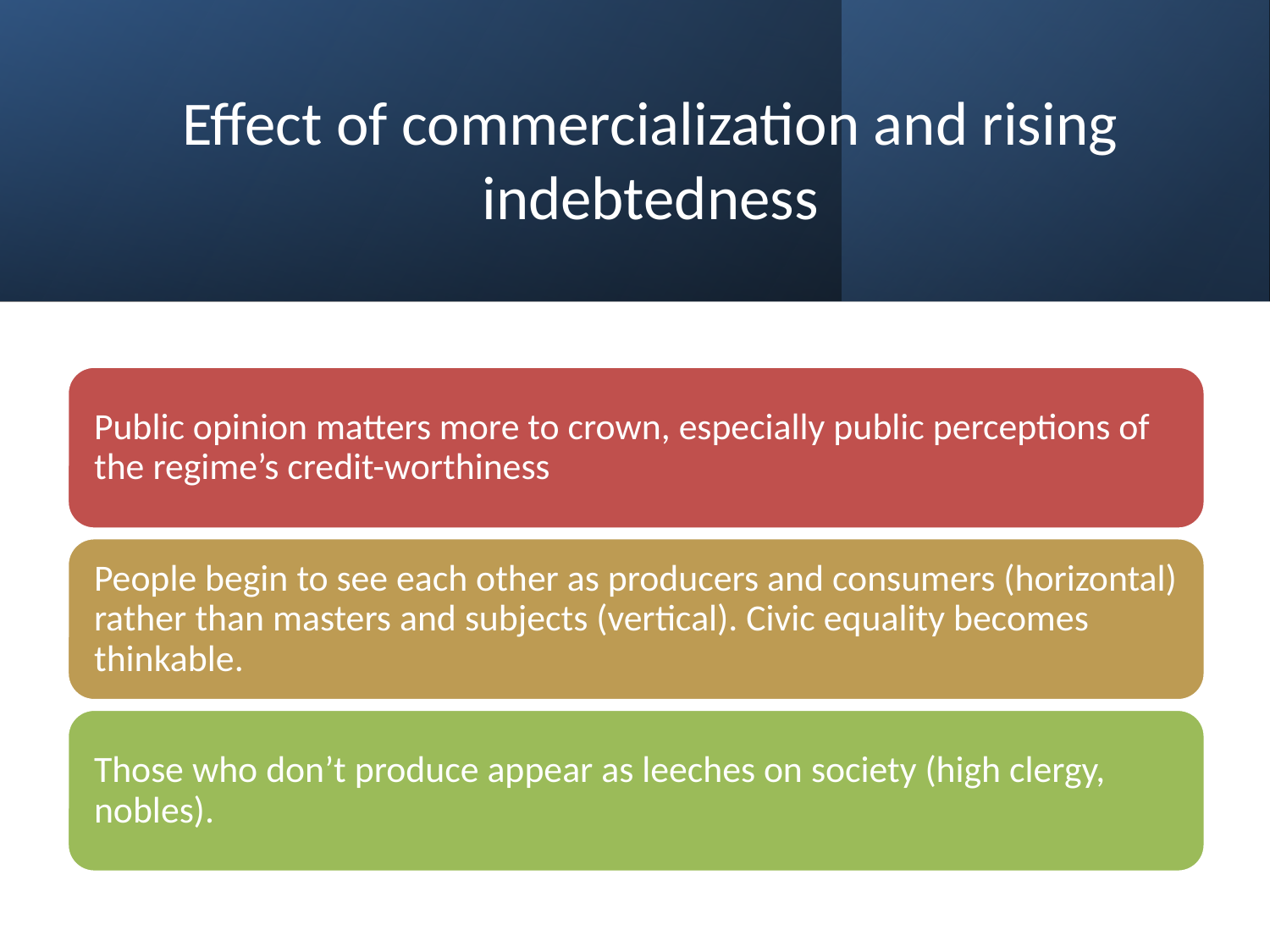

# Effect of commercialization and rising indebtedness
Public opinion matters more to crown, especially public perceptions of the regime’s credit-worthiness
People begin to see each other as producers and consumers (horizontal) rather than masters and subjects (vertical). Civic equality becomes thinkable.
Those who don’t produce appear as leeches on society (high clergy, nobles).